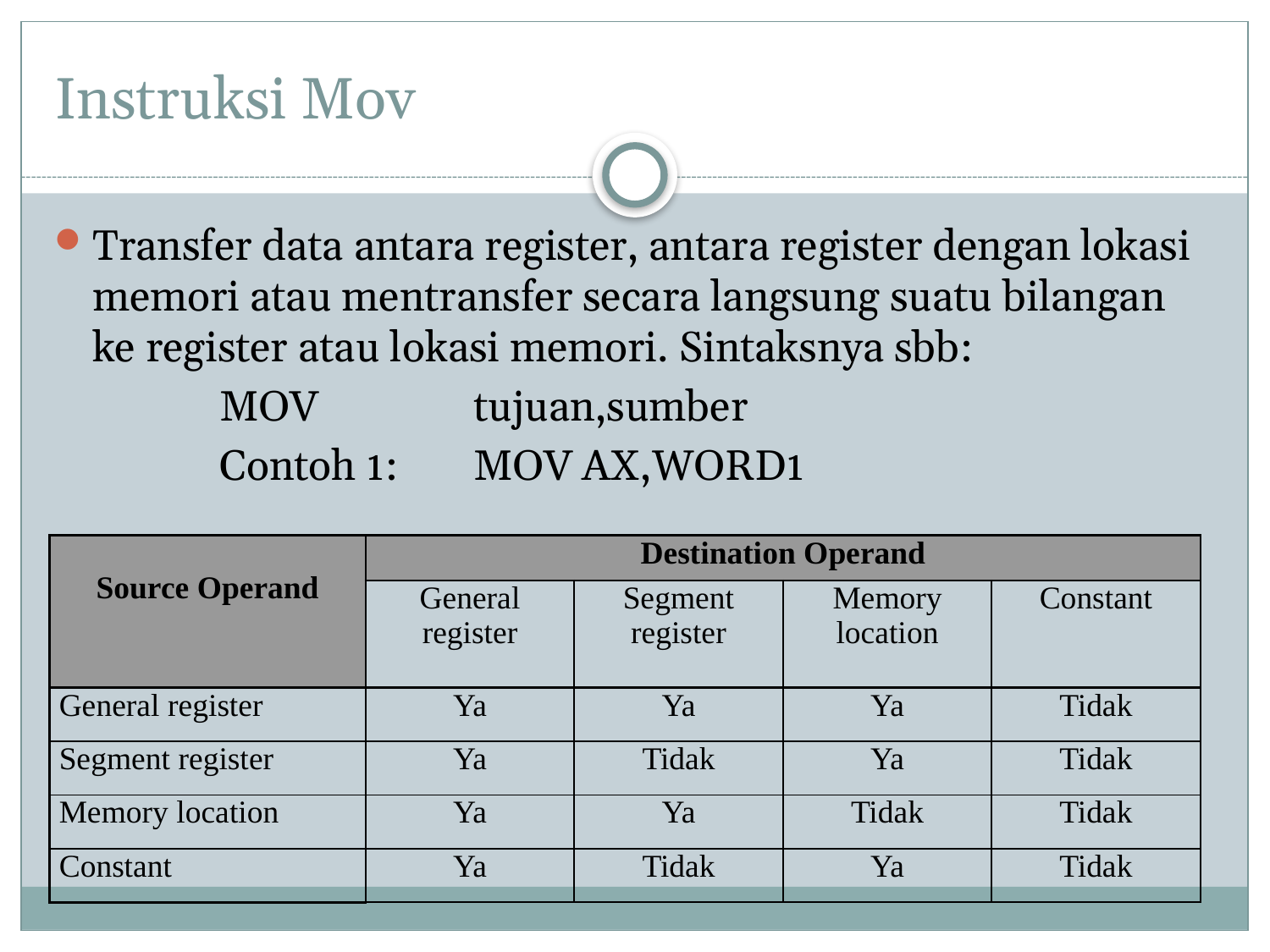

# Instruksi Mov
Transfer data antara register, antara register dengan lokasi memori atau mentransfer secara langsung suatu bilangan ke register atau lokasi memori. Sintaksnya sbb:
		MOV		tujuan,sumber
		Contoh 1: 	MOV AX,WORD1

| Source Operand | Destination Operand |  |  |  |
| --- | --- | --- | --- | --- |
|  | General register | Segment register | Memory location | Constant |
| General register | Ya | Ya | Ya | Tidak |
| Segment register | Ya | Tidak | Ya | Tidak |
| Memory location | Ya | Ya | Tidak | Tidak |
| Constant | Ya | Tidak | Ya | Tidak |